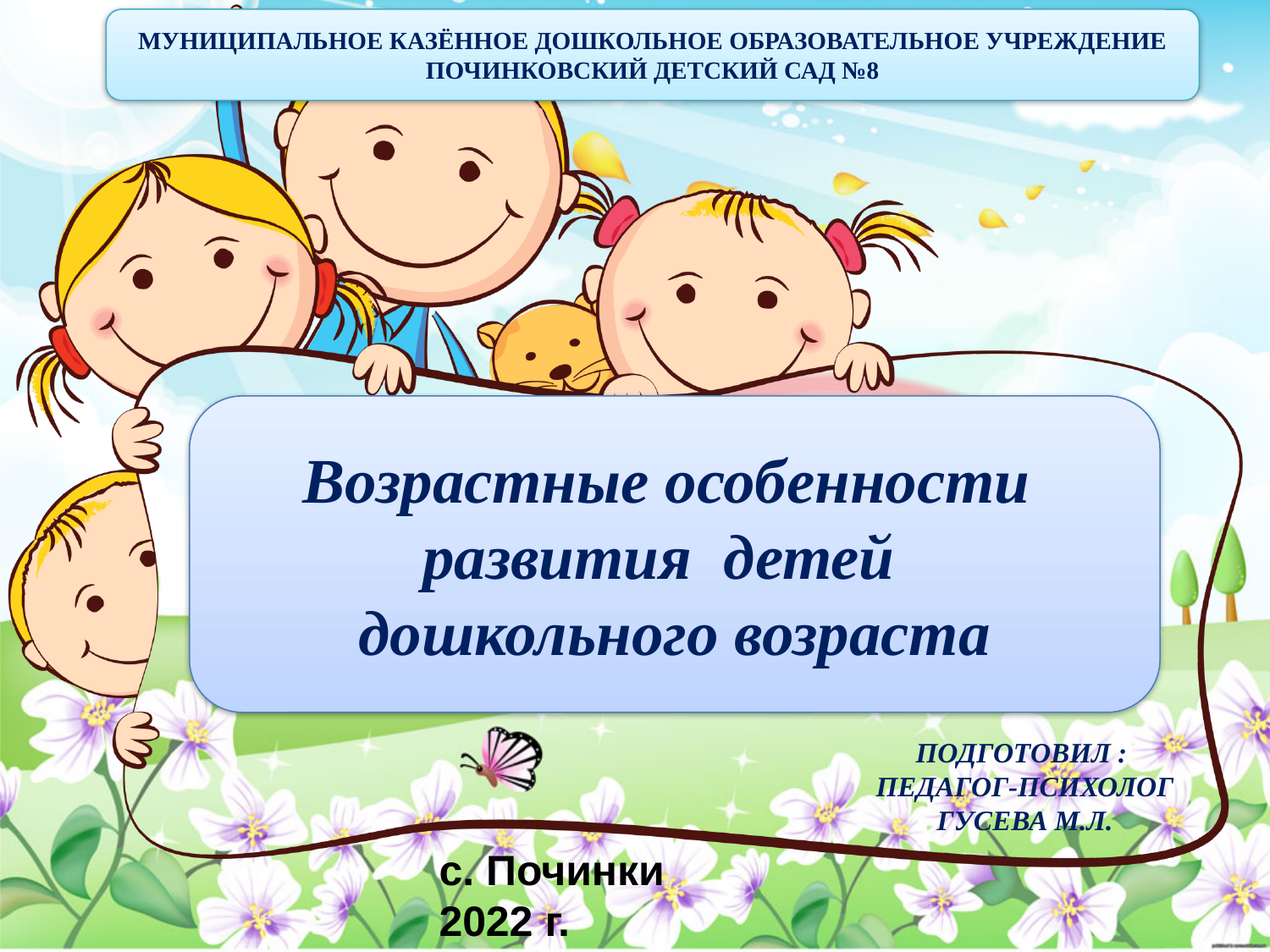

МУНИЦИПАЛЬНОЕ КАЗЁННОЕ ДОШКОЛЬНОЕ ОБРАЗОВАТЕЛЬНОЕ УЧРЕЖДЕНИЕ ПОЧИНКОВСКИЙ ДЕТСКИЙ САД №8
Возрастные особенности  развития  детей
дошкольного возраста
ПОДГОТОВИЛ :
ПЕДАГОГ-ПСИХОЛОГ
ГУСЕВА М.Л.
с. Починки 2022 г.